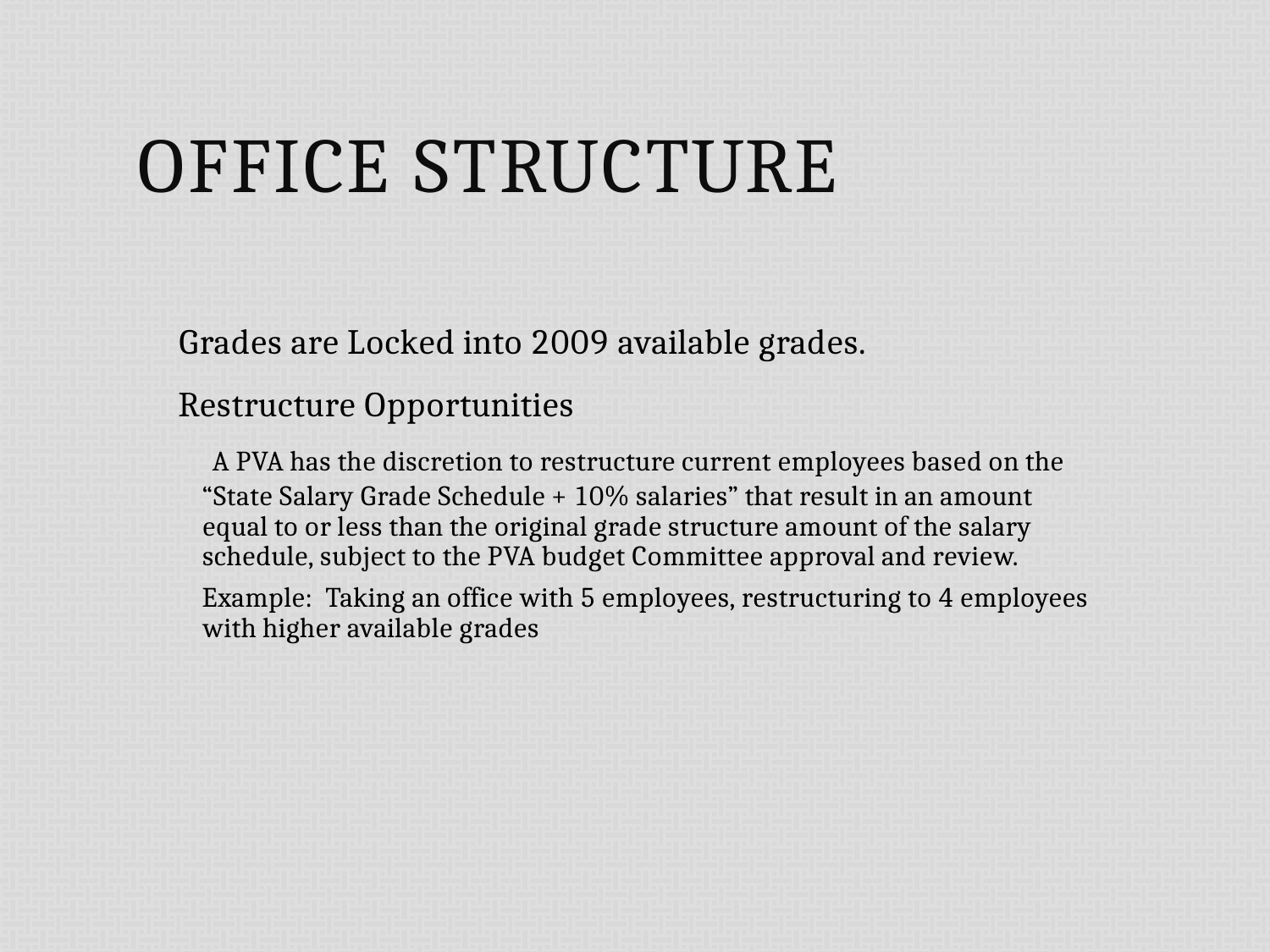

# Office Structure
Grades are Locked into 2009 available grades.
Restructure Opportunities
 A PVA has the discretion to restructure current employees based on the “State Salary Grade Schedule + 10% salaries” that result in an amount equal to or less than the original grade structure amount of the salary schedule, subject to the PVA budget Committee approval and review.
Example:  Taking an office with 5 employees, restructuring to 4 employees with higher available grades